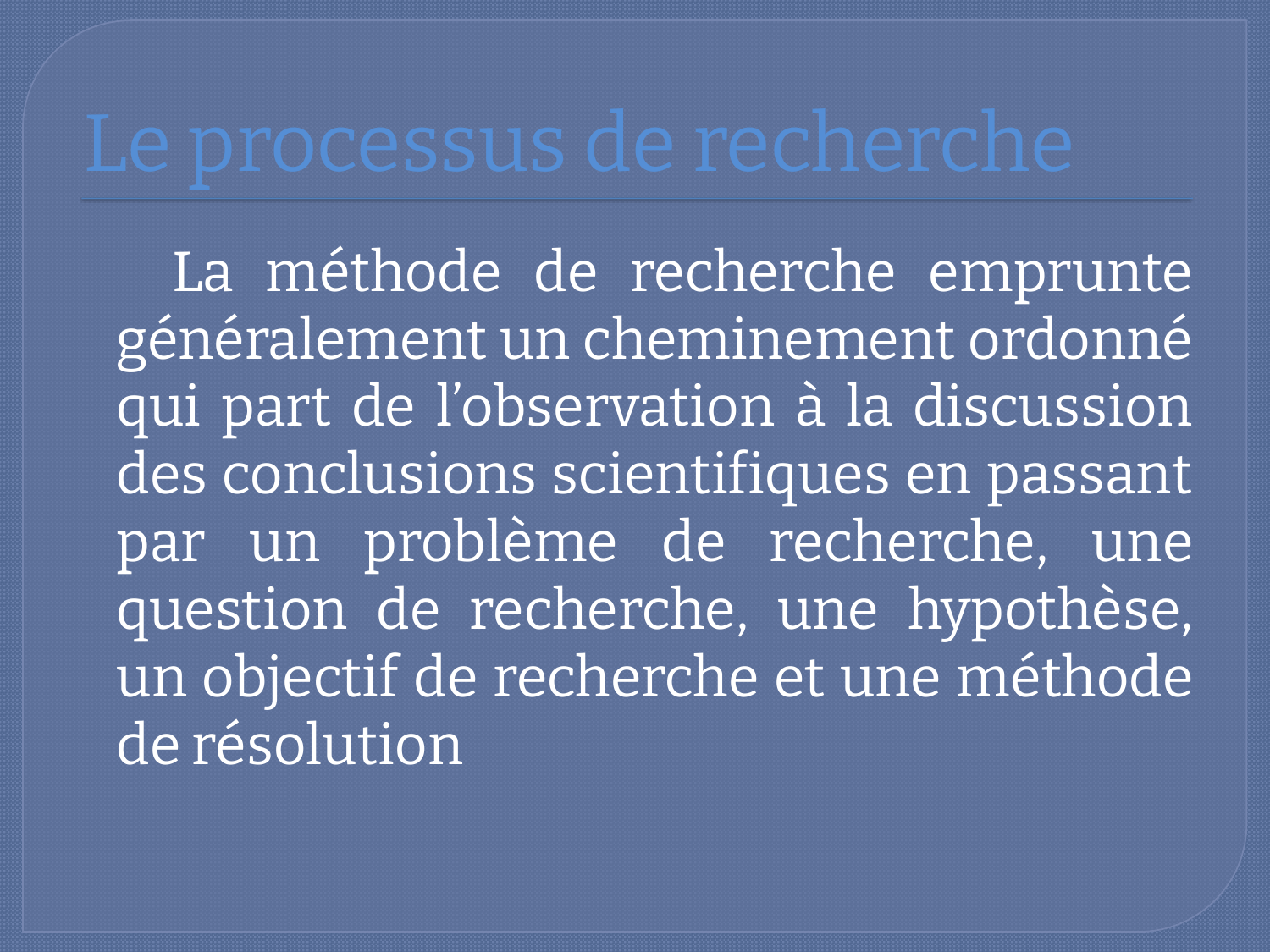

# Le processus de recherche
   La méthode de recherche emprunte généralement un cheminement ordonné qui part de l’observation à la discussion des conclusions scientifiques en passant par un problème de recherche, une question de recherche, une hypothèse, un objectif de recherche et une méthode de résolution